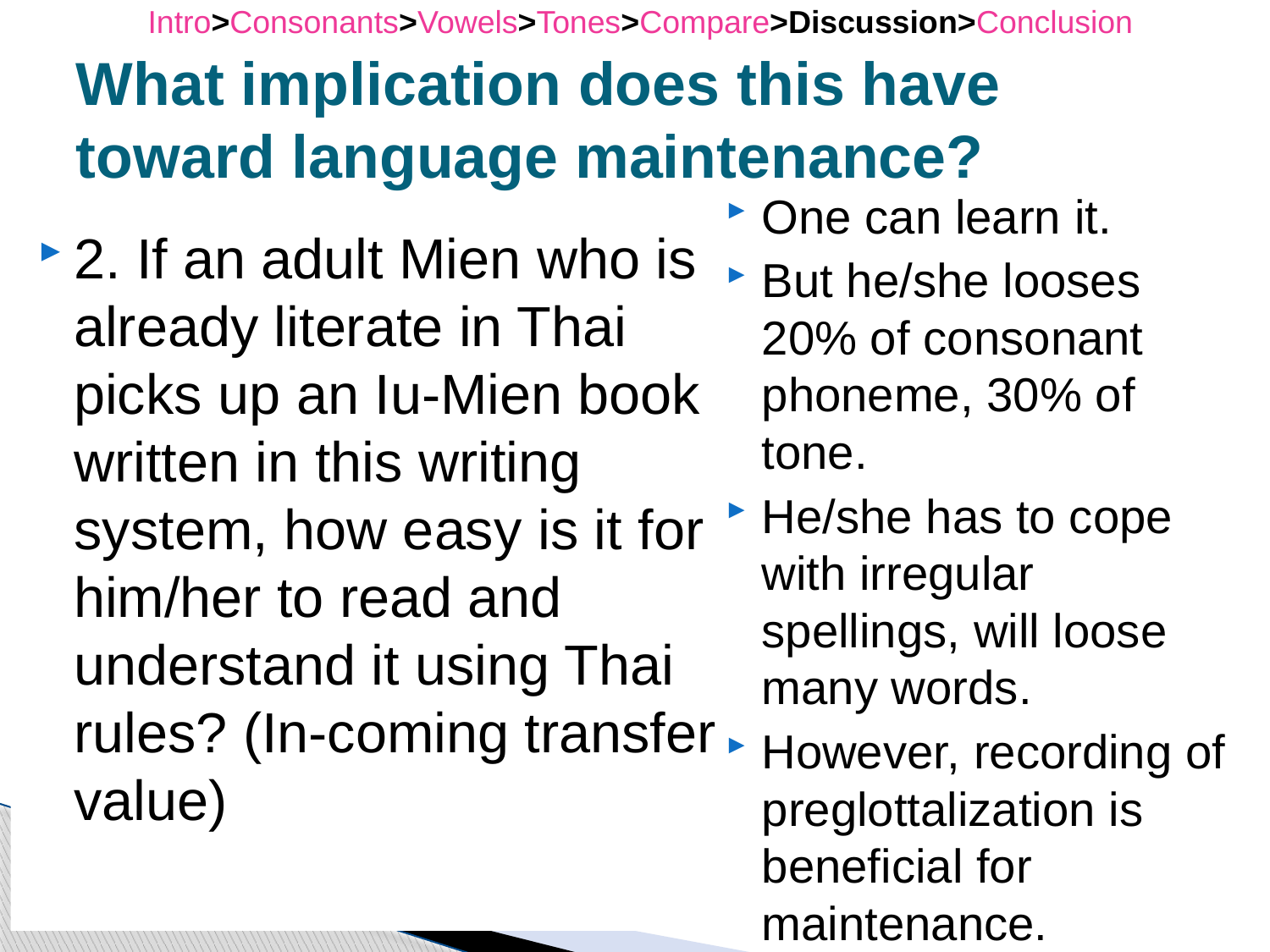

Intro>Consonants>Vowels>Tones>Compare>Discussion>Conclusion
# What implication does this have toward language maintenance?
One can learn it.
But he/she looses 20% of consonant phoneme, 30% of tone.
He/she has to cope with irregular spellings, will loose many words.
However, recording of preglottalization is beneficial for maintenance.
2. If an adult Mien who is already literate in Thai picks up an Iu-Mien book written in this writing system, how easy is it for him/her to read and understand it using Thai rules? (In-coming transfer value)